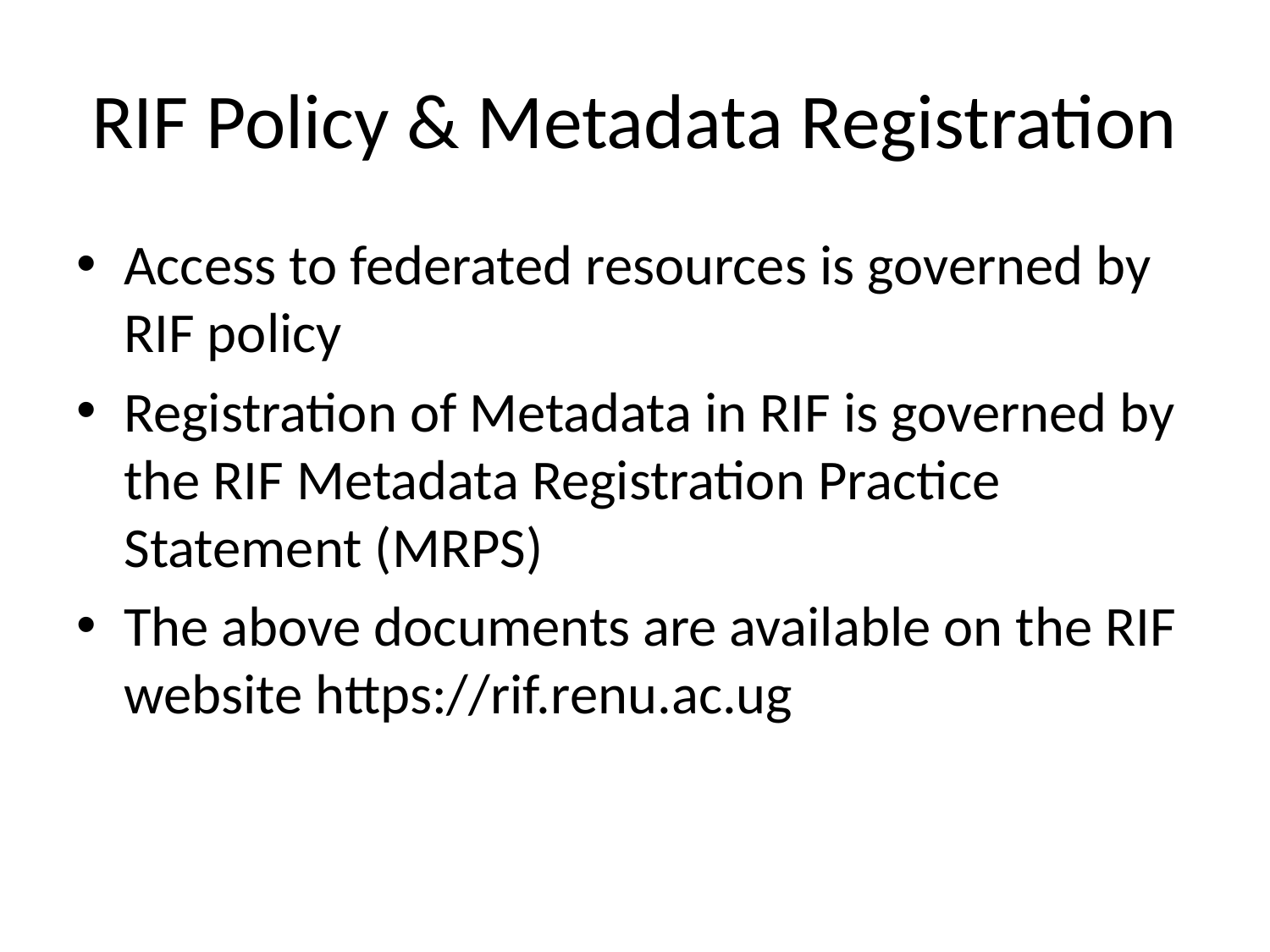

# RIF Policy & Metadata Registration
Access to federated resources is governed by RIF policy
Registration of Metadata in RIF is governed by the RIF Metadata Registration Practice Statement (MRPS)
The above documents are available on the RIF website https://rif.renu.ac.ug